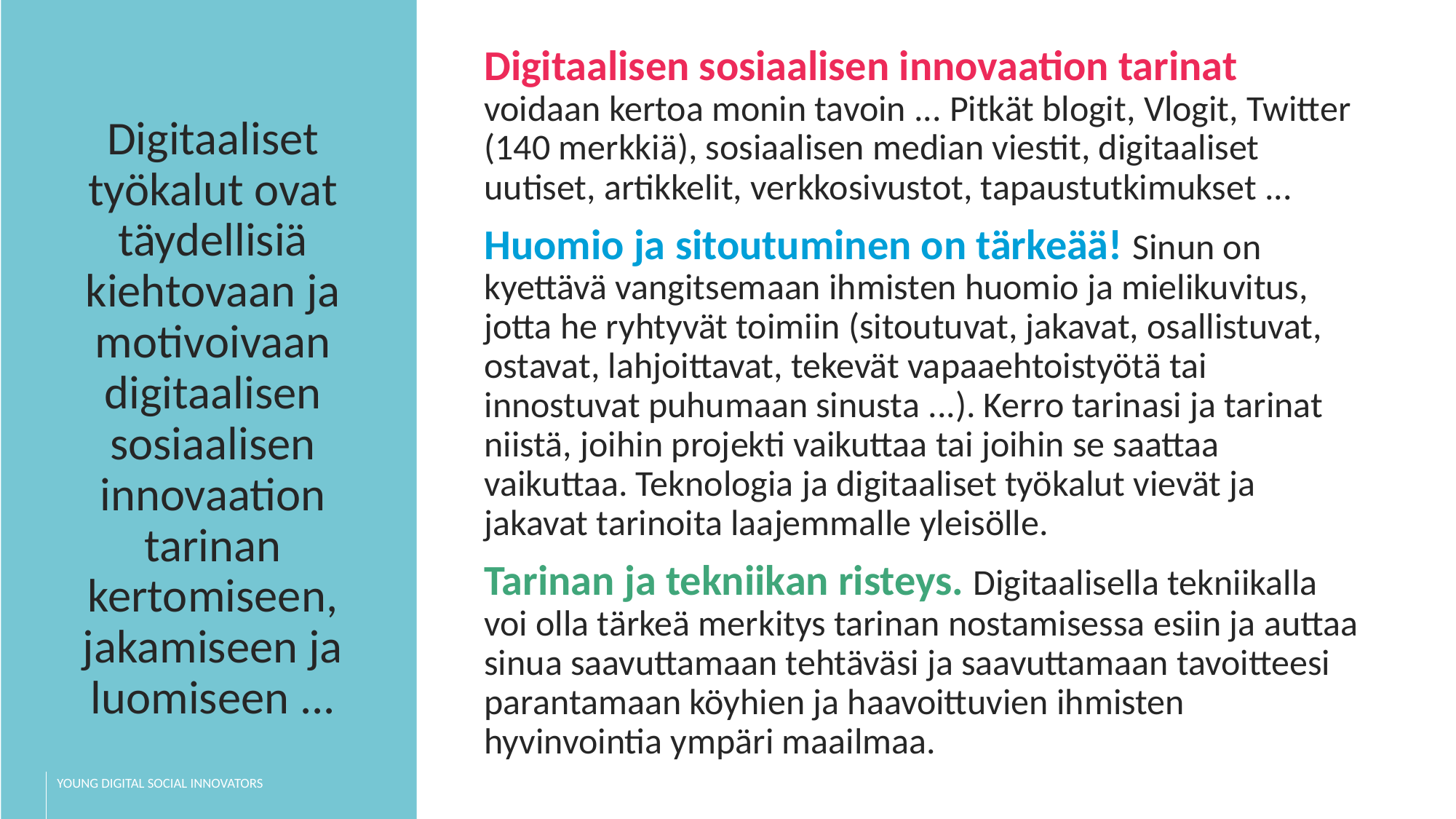

Digitaalisen sosiaalisen innovaation tarinat voidaan kertoa monin tavoin ... Pitkät blogit, Vlogit, Twitter (140 merkkiä), sosiaalisen median viestit, digitaaliset uutiset, artikkelit, verkkosivustot, tapaustutkimukset ...
Huomio ja sitoutuminen on tärkeää! Sinun on kyettävä vangitsemaan ihmisten huomio ja mielikuvitus, jotta he ryhtyvät toimiin (sitoutuvat, jakavat, osallistuvat, ostavat, lahjoittavat, tekevät vapaaehtoistyötä tai innostuvat puhumaan sinusta ...). Kerro tarinasi ja tarinat niistä, joihin projekti vaikuttaa tai joihin se saattaa vaikuttaa. Teknologia ja digitaaliset työkalut vievät ja jakavat tarinoita laajemmalle yleisölle.
Tarinan ja tekniikan risteys. Digitaalisella tekniikalla voi olla tärkeä merkitys tarinan nostamisessa esiin ja auttaa sinua saavuttamaan tehtäväsi ja saavuttamaan tavoitteesi parantamaan köyhien ja haavoittuvien ihmisten hyvinvointia ympäri maailmaa.

Digitaaliset työkalut ovat täydellisiä kiehtovaan ja motivoivaan digitaalisen sosiaalisen innovaation tarinan kertomiseen, jakamiseen ja luomiseen ...